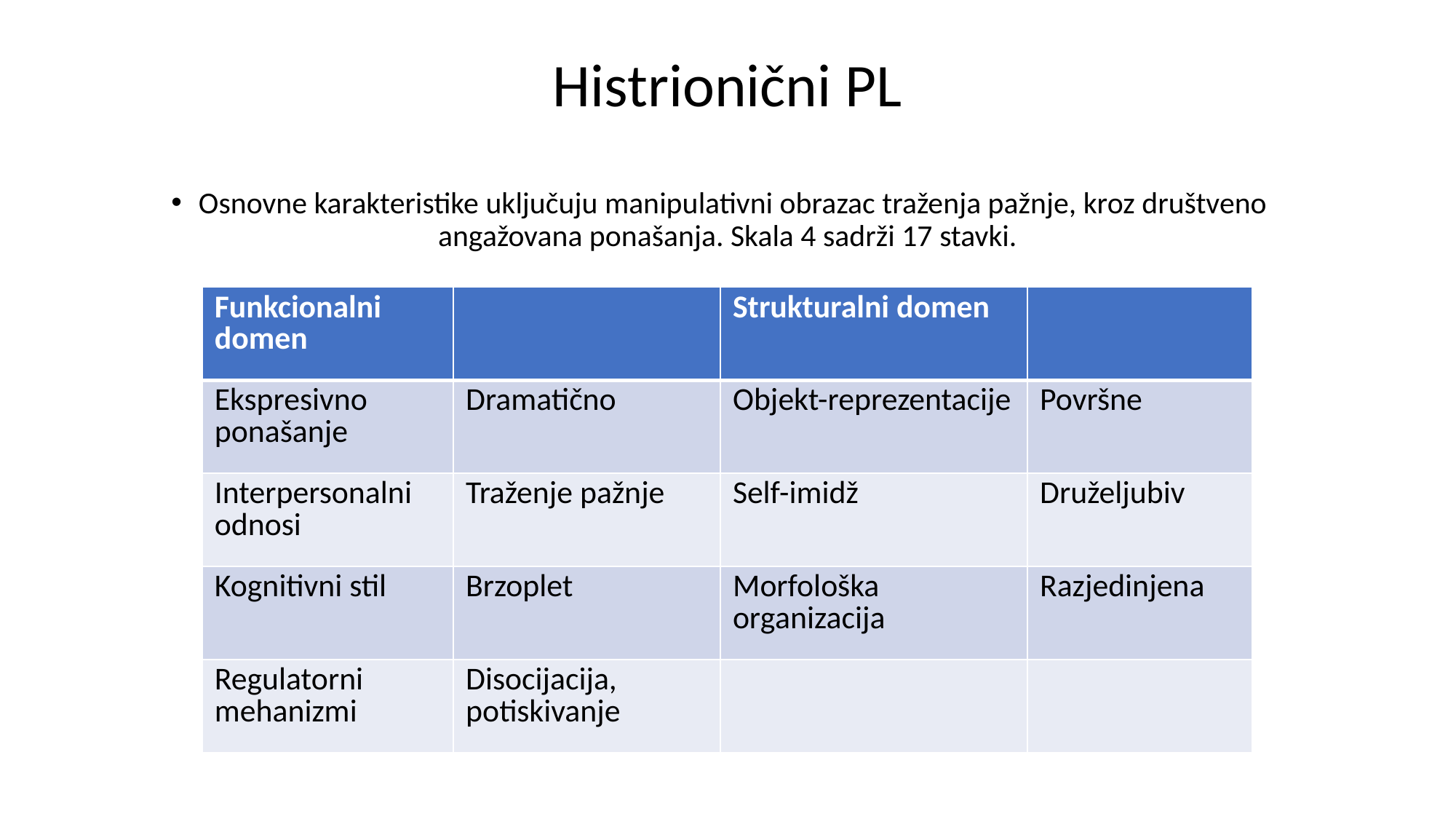

# Histrionični PL
Osnovne karakteristike uključuju manipulativni obrazac traženja pažnje, kroz društveno angažovana ponašanja. Skala 4 sadrži 17 stavki.
| Funkcionalni domen |  | Strukturalni domen |  |
| --- | --- | --- | --- |
| Ekspresivno ponašanje | Dramatično | Objekt-reprezentacije | Površne |
| Interpersonalni odnosi | Traženje pažnje | Self-imidž | Druželjubiv |
| Kognitivni stil | Brzoplet | Morfološka organizacija | Razjedinjena |
| Regulatorni mehanizmi | Disocijacija, potiskivanje |  |  |